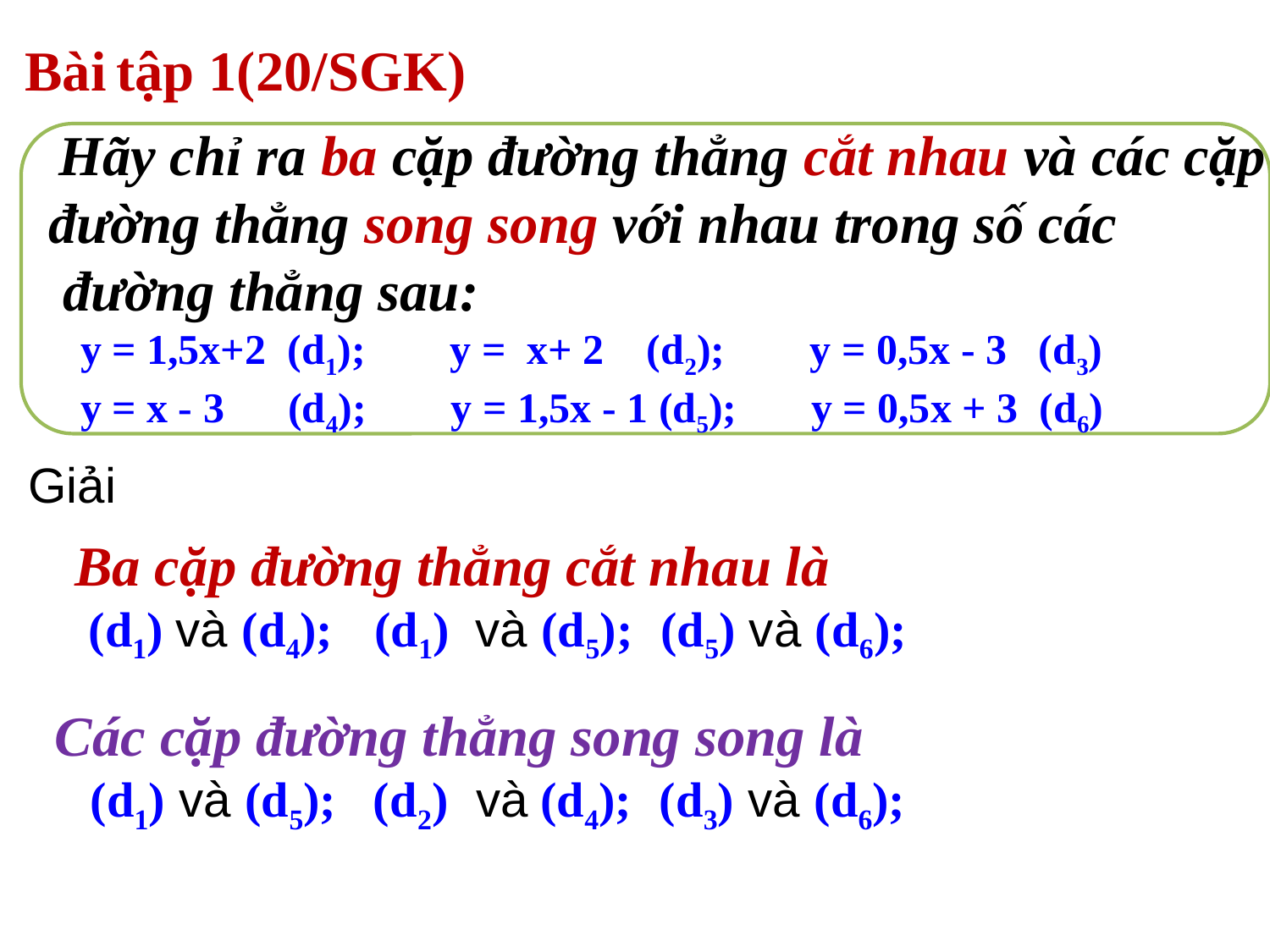

Bài tập 1(20/SGK)
 Hãy chỉ ra ba cặp đường thẳng cắt nhau và các cặp
đường thẳng song song với nhau trong số các
 đường thẳng sau:
   y = 1,5x+2  (d1);        y =  x+ 2    (d2);        y = 0,5x - 3   (d3)
   y = x - 3      (d4);        y = 1,5x - 1 (d5);       y = 0,5x + 3  (d6)
Giải
Ba cặp đường thẳng cắt nhau là
 (d1) và (d4);   (d1)  và (d5);  (d5) và (d6);

Các cặp đường thẳng song song là
   (d1) và (d5);   (d2)  và (d4);  (d3) và (d6);